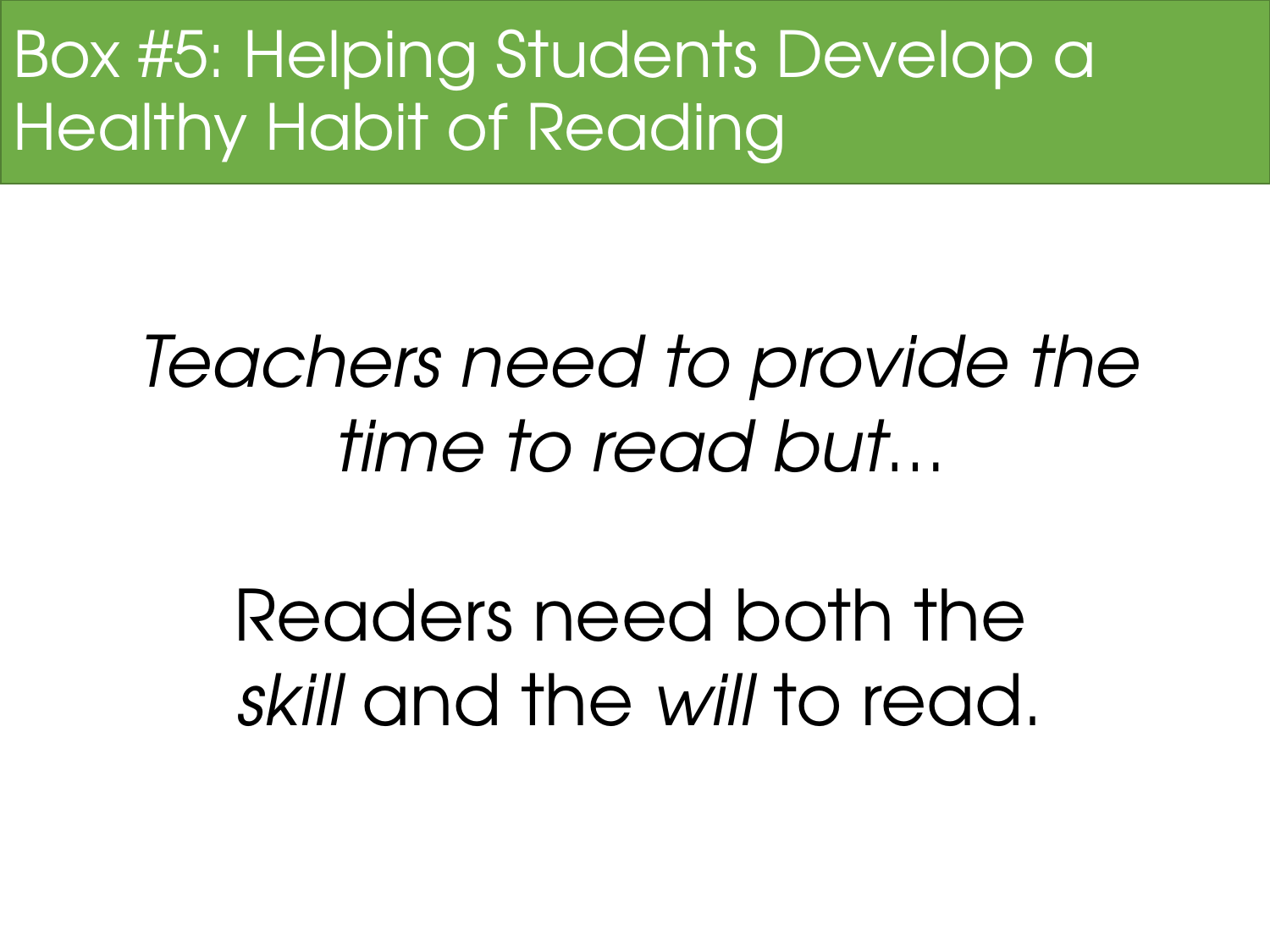

# Box #5: Helping Students Develop a Healthy Habit of Reading

Teachers need to provide the time to read but…

Readers need both the
skill and the will to read.